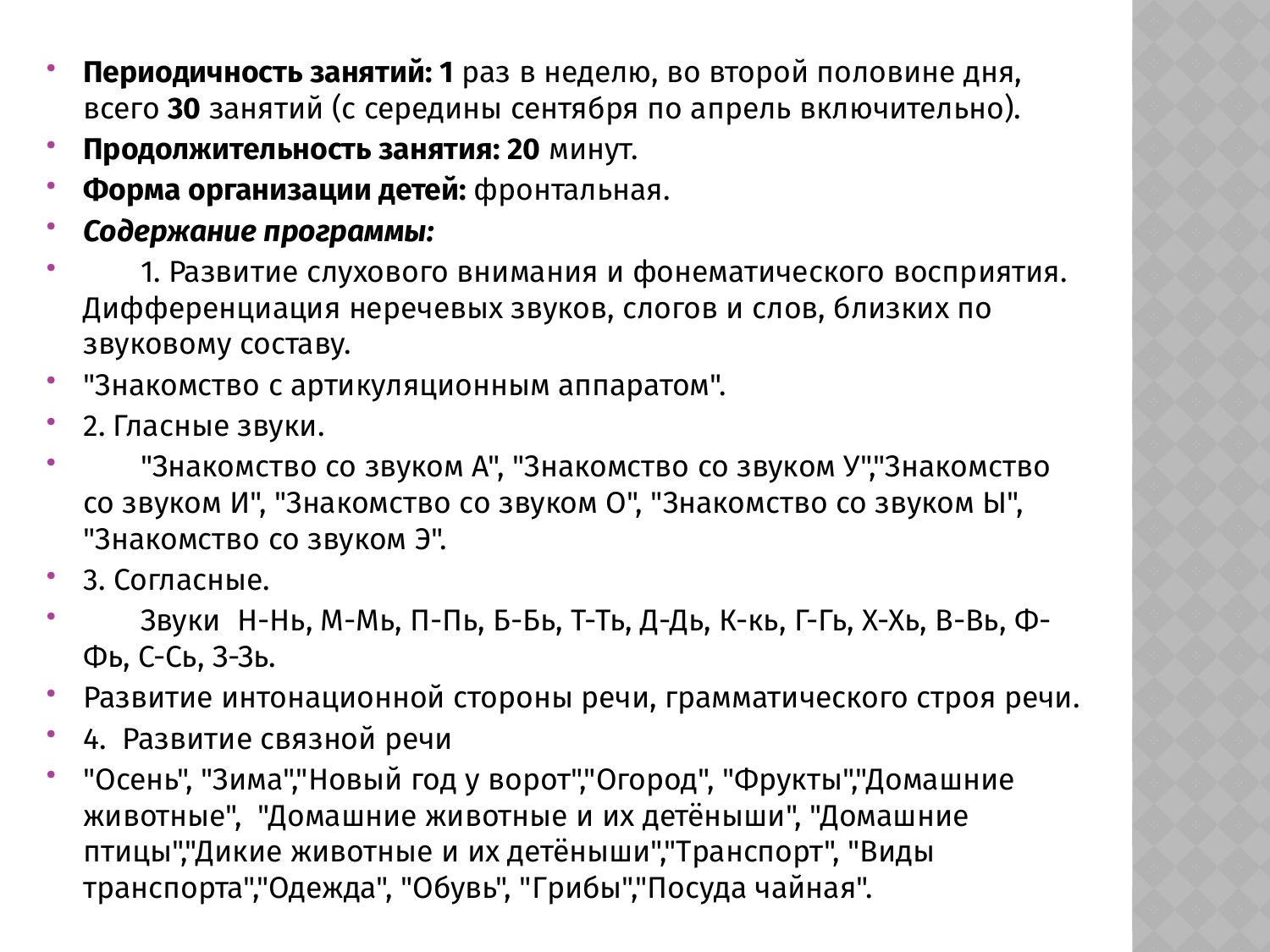

Периодичность занятий: 1 раз в неделю, во второй половине дня, всего 30 занятий (с середины сентября по апрель включительно).
Продолжительность занятия: 20 минут.
Форма организации детей: фронтальная.
Содержание программы:
	1. Развитие слухового внимания и фонематического восприятия. Дифференциация неречевых звуков, слогов и слов, близких по звуковому составу.
"Знакомство с артикуляционным аппаратом".
2. Гласные звуки.
	"Знакомство со звуком А", "Знакомство со звуком У","Знакомство со звуком И", "Знакомство со звуком О", "Знакомство со звуком Ы",   "Знакомство со звуком Э".
3. Согласные.
	Звуки  Н-Нь, М-Мь, П-Пь, Б-Бь, Т-Ть, Д-Дь, К-кь, Г-Гь, Х-Хь, В-Вь, Ф-Фь, С-Сь, З-Зь.
Развитие интонационной стороны речи, грамматического строя речи.
4.  Развитие связной речи
"Осень", "Зима","Новый год у ворот","Огород", "Фрукты","Домашние животные",  "Домашние животные и их детёныши", "Домашние птицы","Дикие животные и их детёныши","Транспорт", "Виды транспорта","Одежда", "Обувь", "Грибы","Посуда чайная".